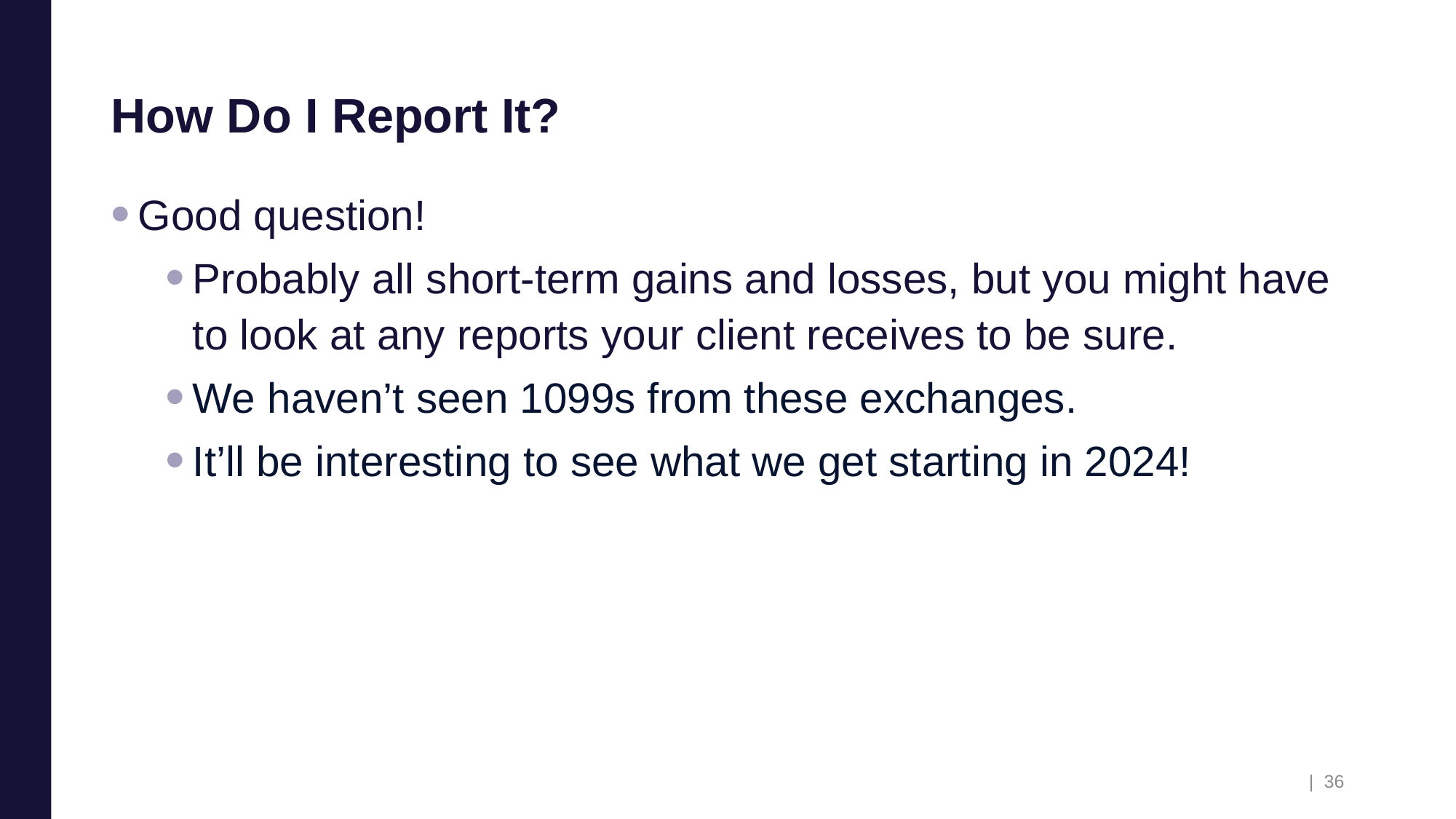

# How Do I Report It?
Good question!
Probably all short-term gains and losses, but you might have to look at any reports your client receives to be sure.
We haven’t seen 1099s from these exchanges.
It’ll be interesting to see what we get starting in 2024!

|  36